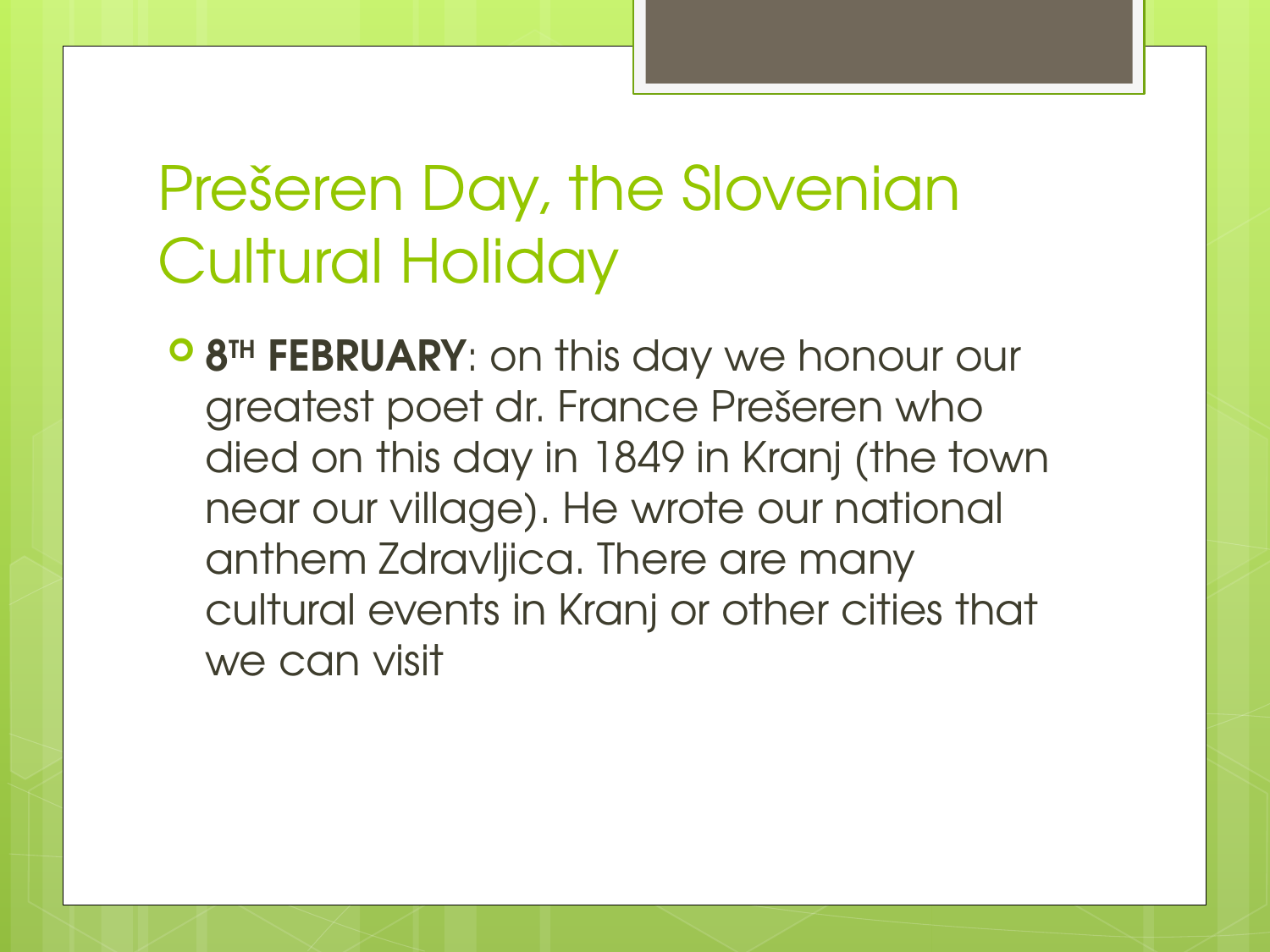

# Prešeren Day, the Slovenian Cultural Holiday
8TH FEBRUARY: on this day we honour our greatest poet dr. France Prešeren who died on this day in 1849 in Kranj (the town near our village). He wrote our national anthem Zdravljica. There are many cultural events in Kranj or other cities that we can visit